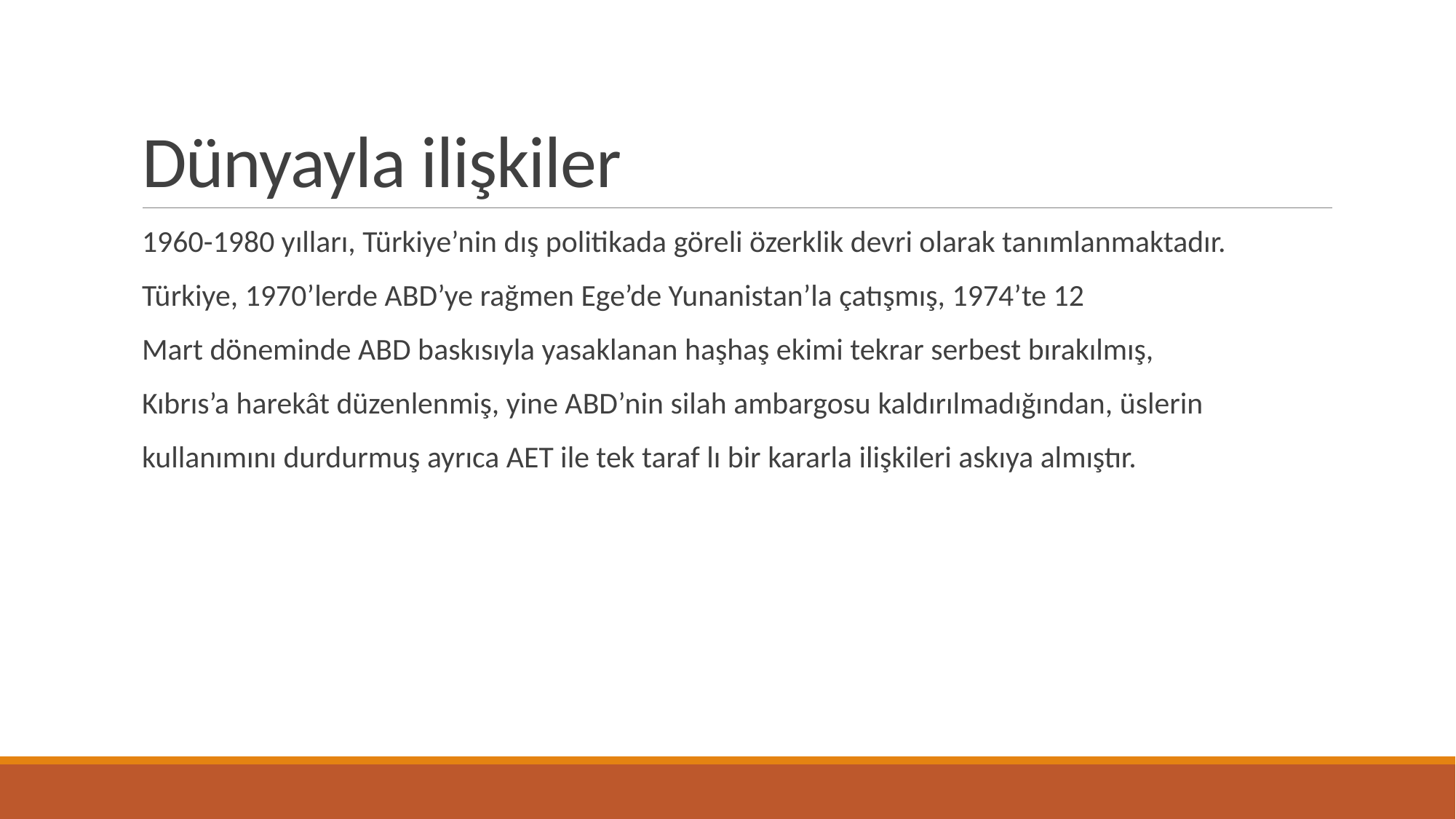

# Dünyayla ilişkiler
1960-1980 yılları, Türkiye’nin dış politikada göreli özerklik devri olarak tanımlanmaktadır.
Türkiye, 1970’lerde ABD’ye rağmen Ege’de Yunanistan’la çatışmış, 1974’te 12
Mart döneminde ABD baskısıyla yasaklanan haşhaş ekimi tekrar serbest bırakılmış,
Kıbrıs’a harekât düzenlenmiş, yine ABD’nin silah ambargosu kaldırılmadığından, üslerin
kullanımını durdurmuş ayrıca AET ile tek taraf lı bir kararla ilişkileri askıya almıştır.